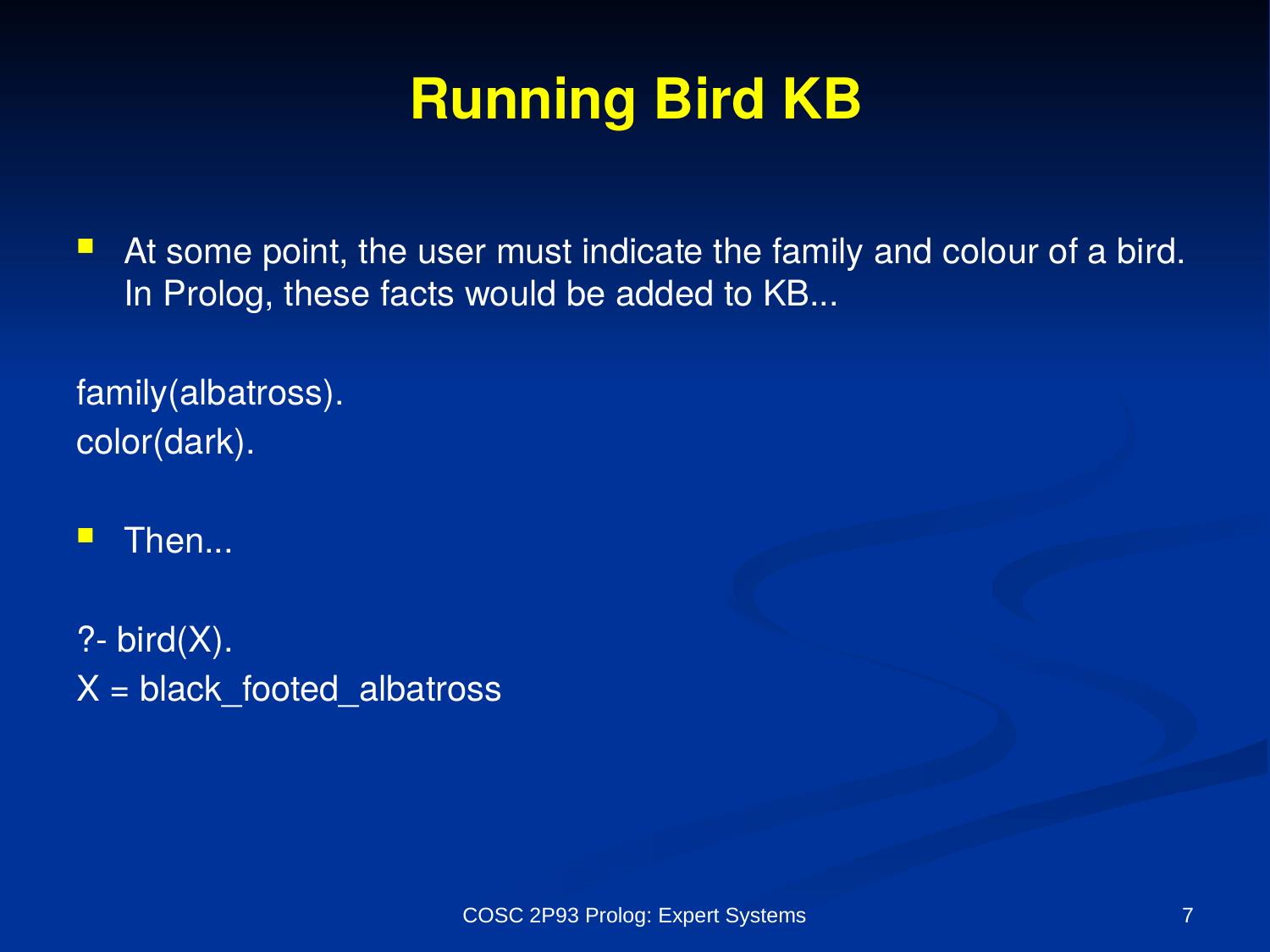

# Running Bird KB
At some point, the user must indicate the family and colour of a bird. In Prolog, these facts would be added to KB...

family(albatross).
color(dark).

Then...

?- bird(X).
X = black_footed_albatross
COSC 2P93 Prolog: Expert Systems
7